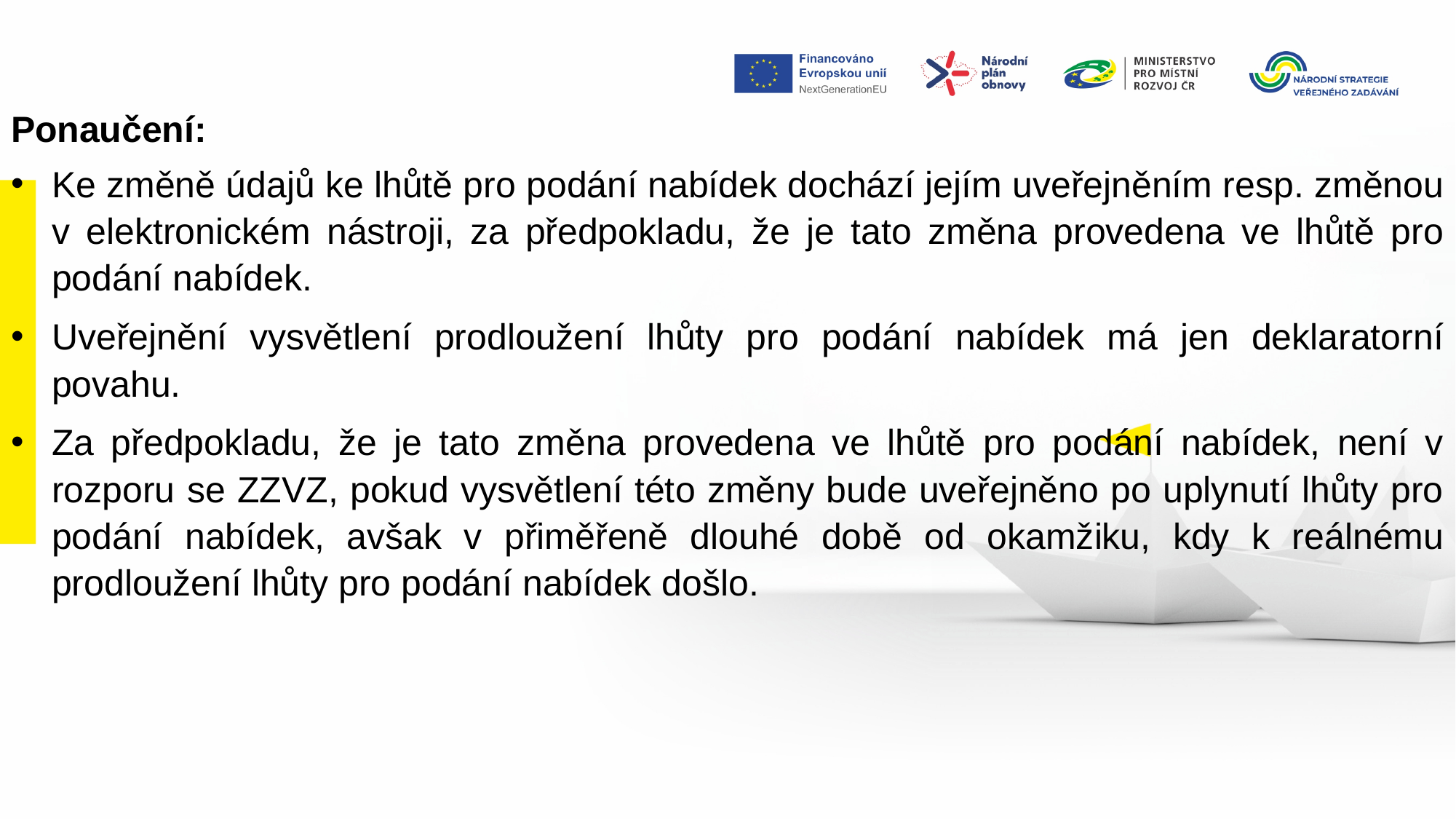

Ponaučení:
Ke změně údajů ke lhůtě pro podání nabídek dochází jejím uveřejněním resp. změnou v elektronickém nástroji, za předpokladu, že je tato změna provedena ve lhůtě pro podání nabídek.
Uveřejnění vysvětlení prodloužení lhůty pro podání nabídek má jen deklaratorní povahu.
Za předpokladu, že je tato změna provedena ve lhůtě pro podání nabídek, není v rozporu se ZZVZ, pokud vysvětlení této změny bude uveřejněno po uplynutí lhůty pro podání nabídek, avšak v přiměřeně dlouhé době od okamžiku, kdy k reálnému prodloužení lhůty pro podání nabídek došlo.